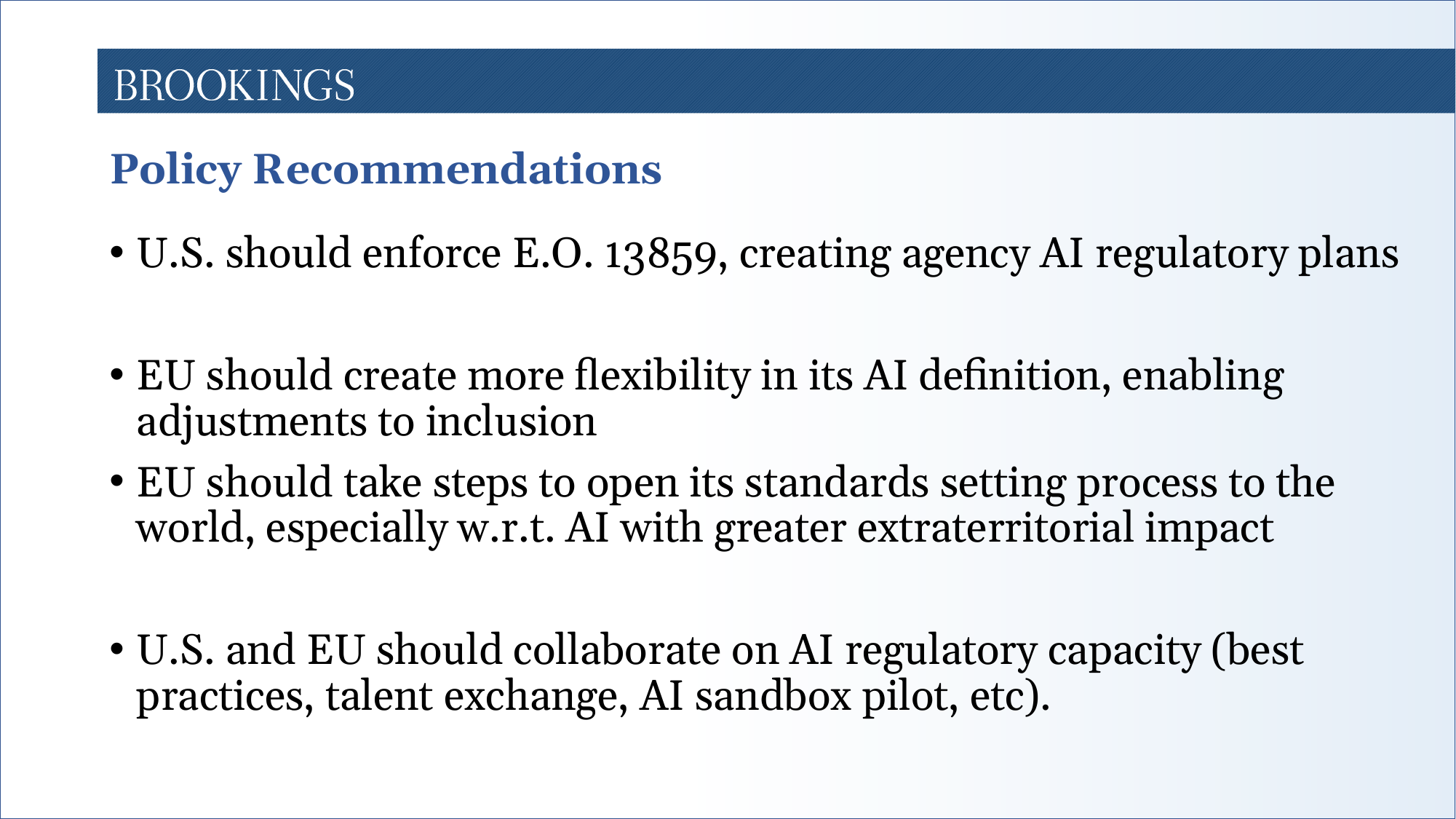

Policy Recommendations
U.S. should enforce E.O. 13859, creating agency AI regulatory plans

EU should create more flexibility in its AI definition, enabling adjustments to inclusion
EU should take steps to open its standards setting process to the world, especially w.r.t. AI with greater extraterritorial impact

U.S. and EU should collaborate on AI regulatory capacity (best practices, talent exchange, AI sandbox pilot, etc).